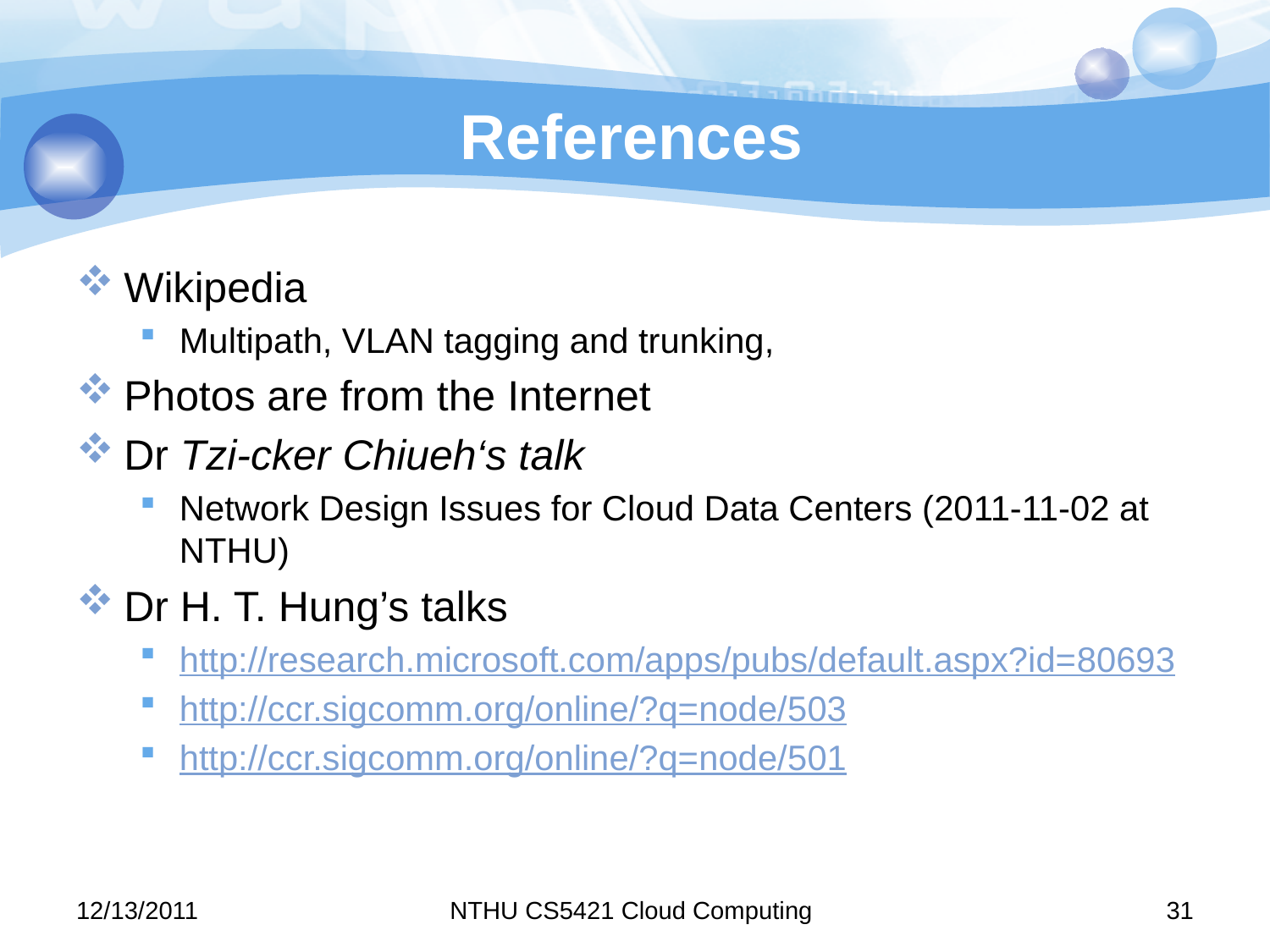

# References
Wikipedia
Multipath, VLAN tagging and trunking,
Photos are from the Internet
Dr Tzi-cker Chiueh‘s talk
Network Design Issues for Cloud Data Centers (2011-11-02 at NTHU)
Dr H. T. Hung’s talks
http://research.microsoft.com/apps/pubs/default.aspx?id=80693
http://ccr.sigcomm.org/online/?q=node/503
http://ccr.sigcomm.org/online/?q=node/501
12/13/2011
NTHU CS5421 Cloud Computing
31